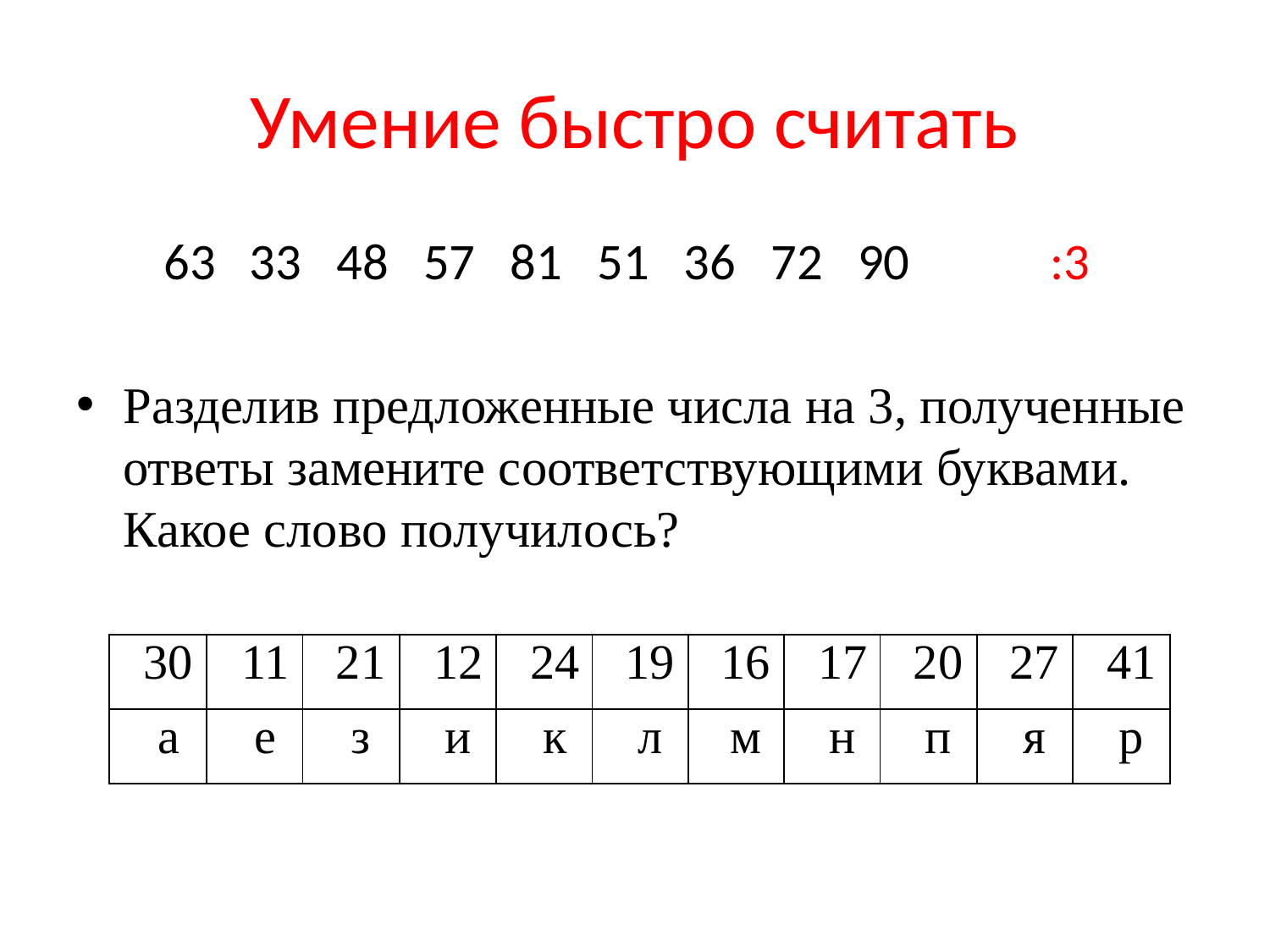

# Умение быстро считать
33   48   57   81   51   36   72   90            :3

Разделив предложенные числа на 3, полученные ответы замените соответствующими буквами. Какое слово получилось?

| 30 | 11 | 21 | 12 | 24 | 19 | 16 | 17 | 20 | 27 | 41 |
| --- | --- | --- | --- | --- | --- | --- | --- | --- | --- | --- |
| а | е | з | и | к | л | м | н | п | я | р |